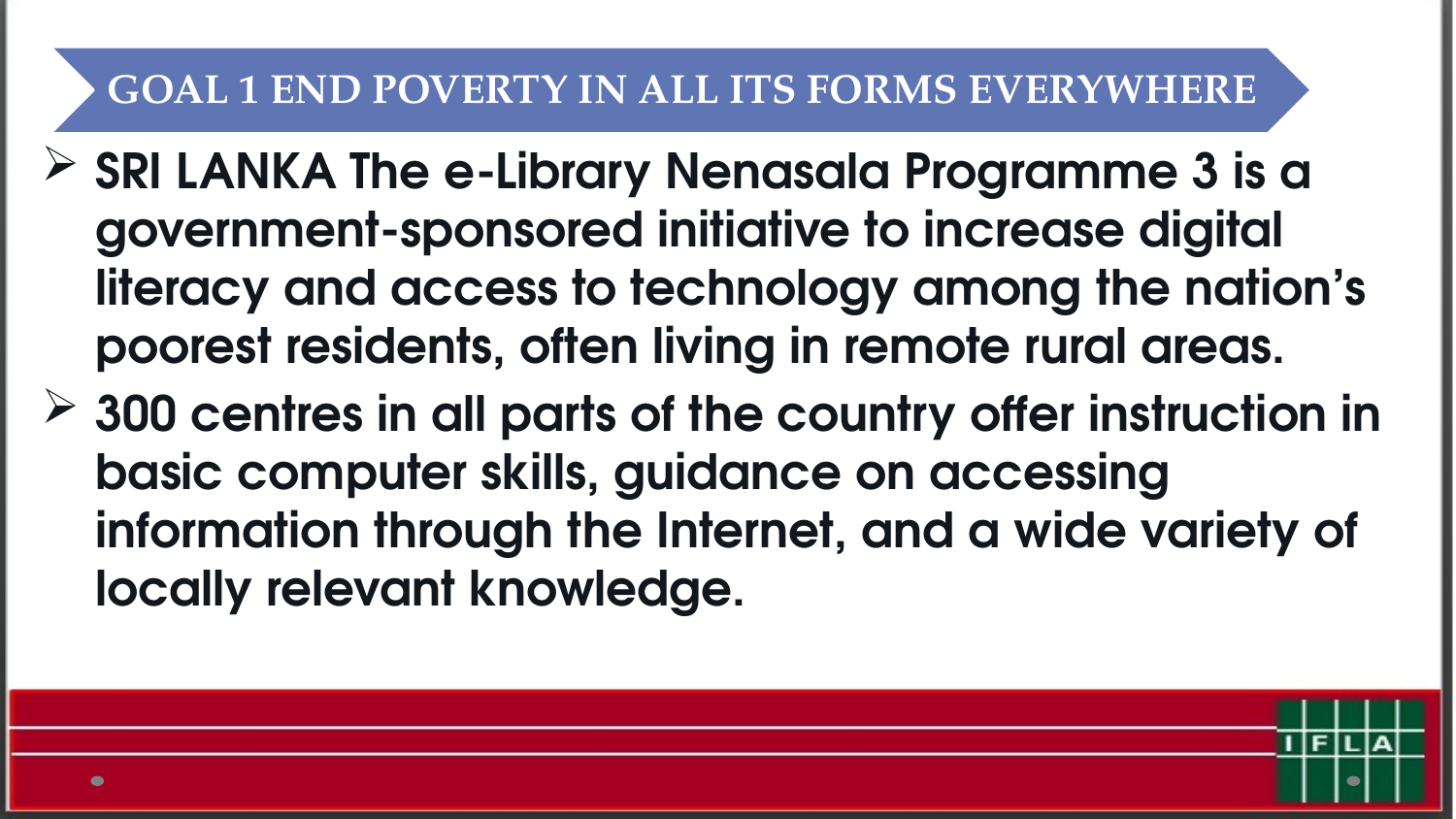

GOAL 1 END POVERTY IN ALL ITS FORMS EVERYWHERE
SRI LANKA The e-Library Nenasala Programme 3 is a government-sponsored initiative to increase digital literacy and access to technology among the nation’s poorest residents, often living in remote rural areas.
300 centres in all parts of the country offer instruction in basic computer skills, guidance on accessing information through the Internet, and a wide variety of locally relevant knowledge.